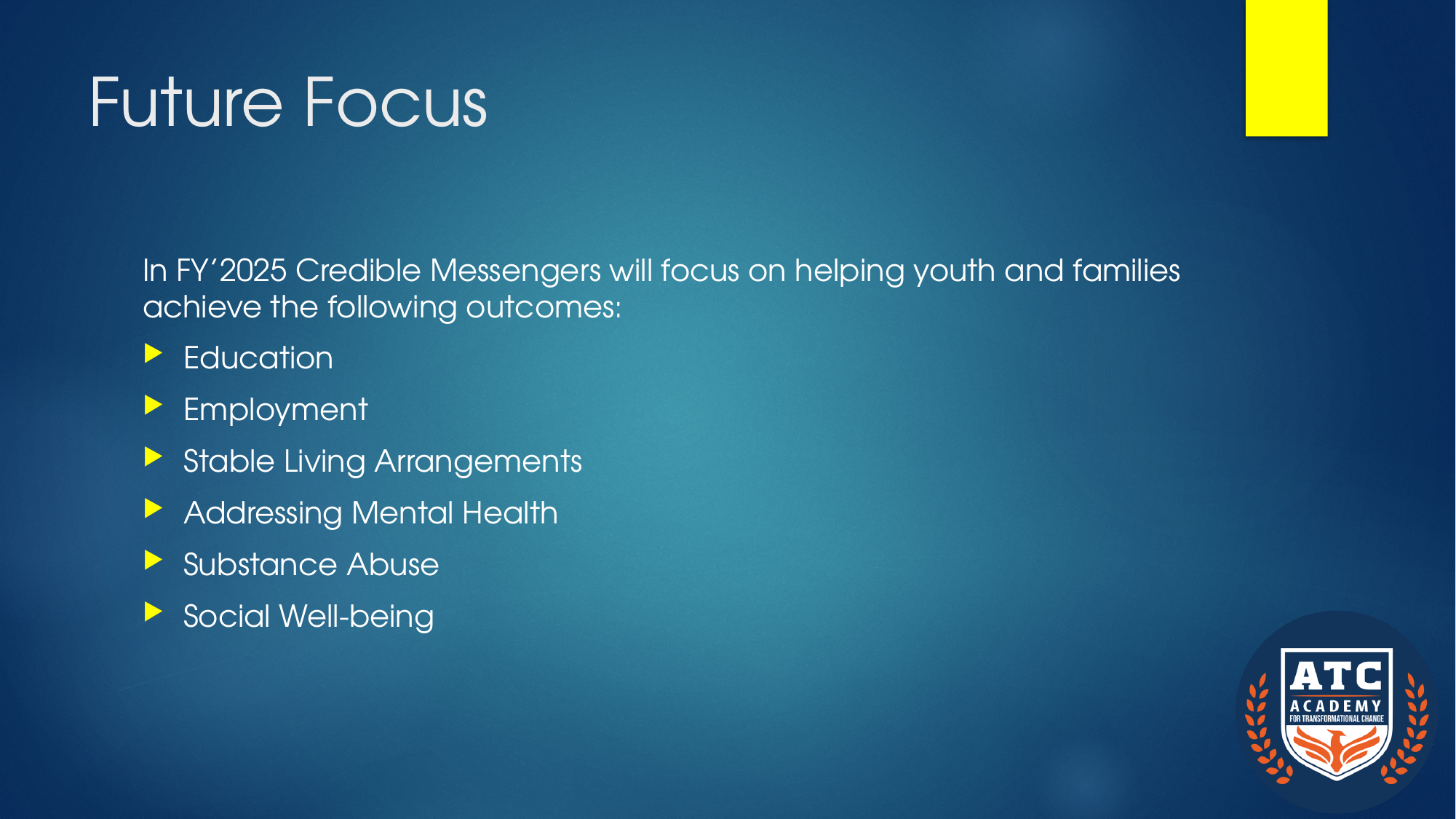

# Future Focus
In FY’2025 Credible Messengers will focus on helping youth and families achieve the following outcomes:
Education
Employment
Stable Living Arrangements
Addressing Mental Health
Substance Abuse
Social Well-being